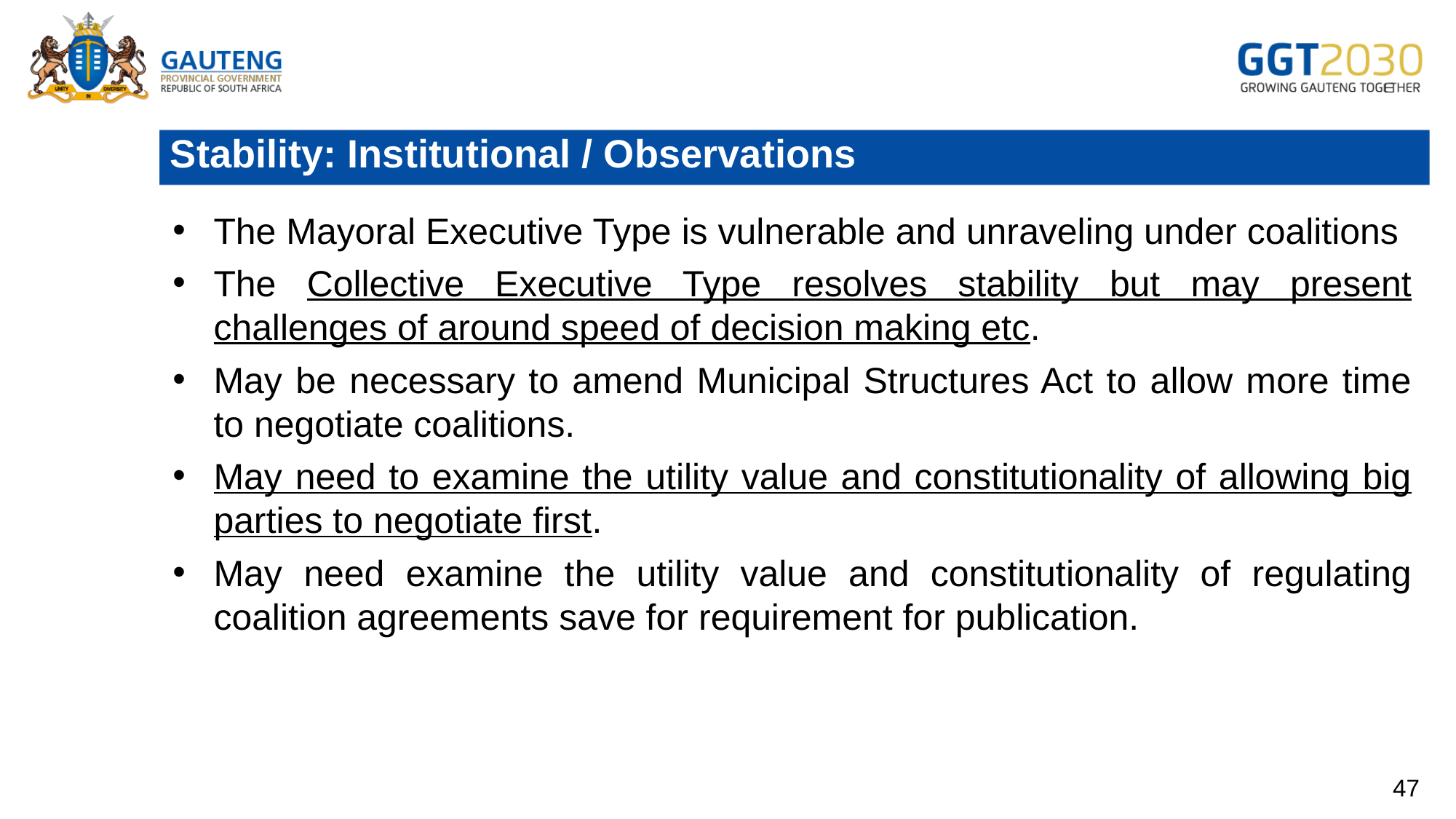

# Stability: Institutional / Observations
The Mayoral Executive Type is vulnerable and unraveling under coalitions
The Collective Executive Type resolves stability but may present challenges of around speed of decision making etc.
May be necessary to amend Municipal Structures Act to allow more time to negotiate coalitions.
May need to examine the utility value and constitutionality of allowing big parties to negotiate first.
May need examine the utility value and constitutionality of regulating coalition agreements save for requirement for publication.
47